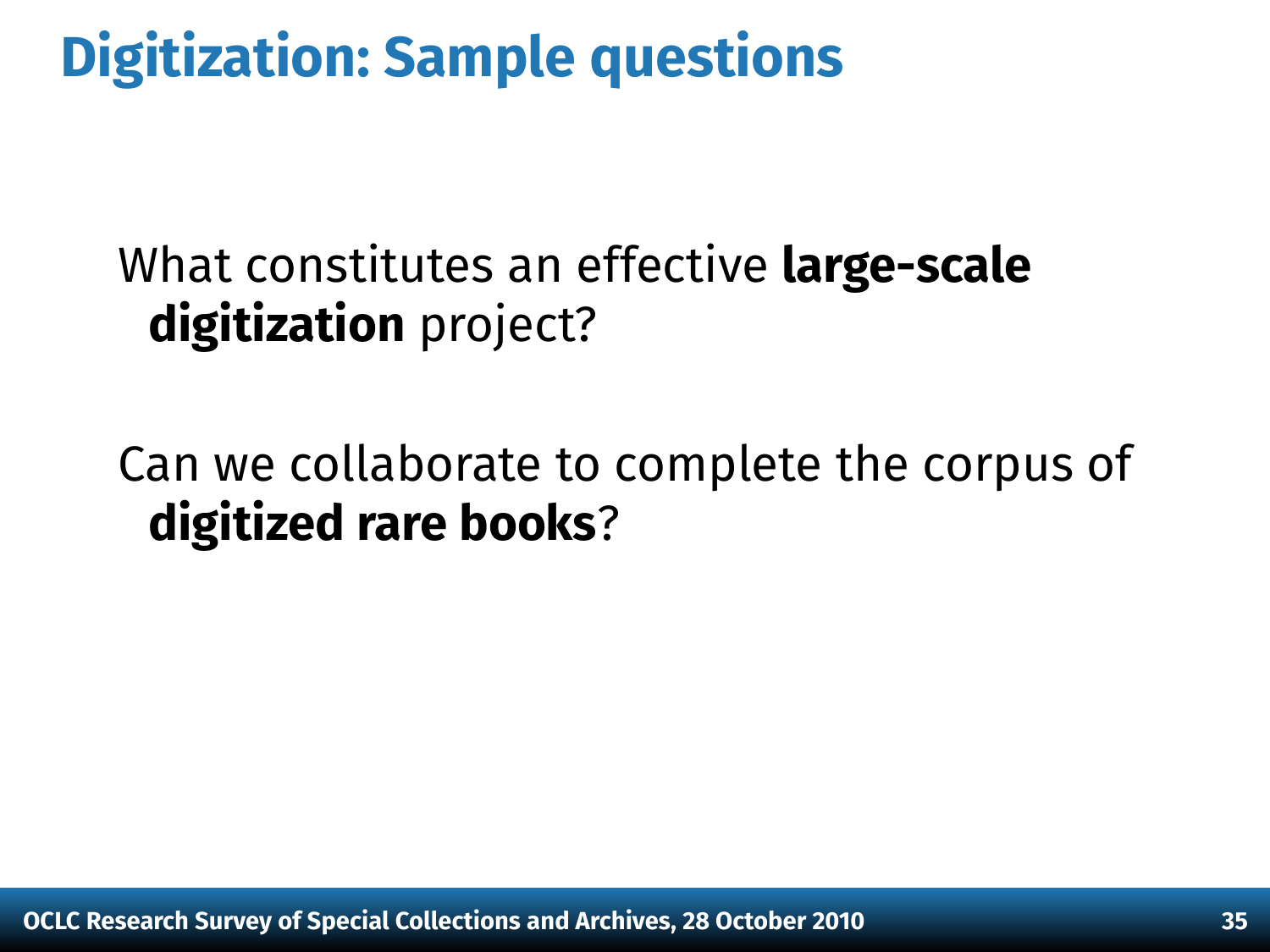

# Digitization: Sample questions
What constitutes an effective large-scale digitization project?

Can we collaborate to complete the corpus of digitized rare books?